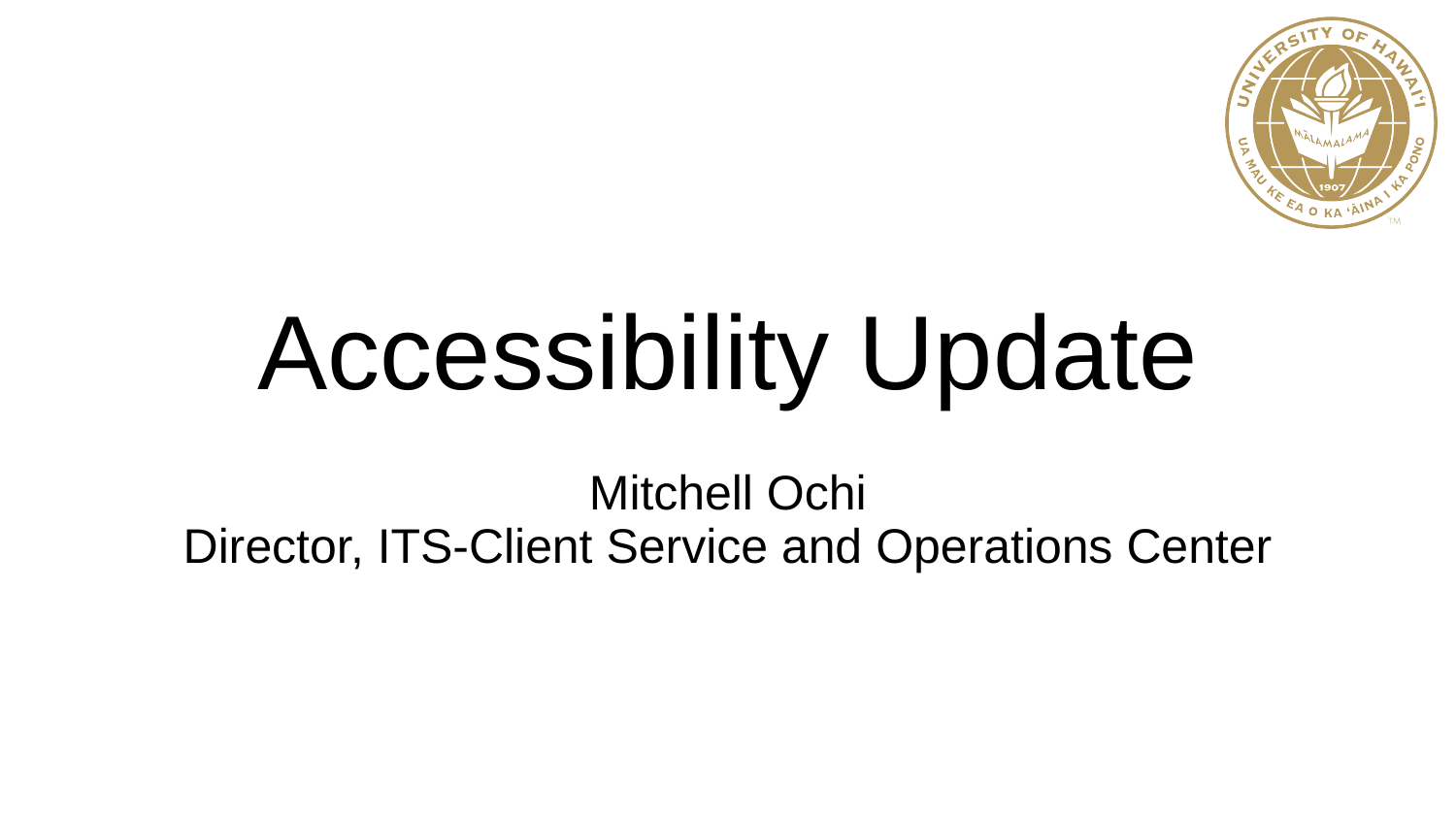

# Accessibility Update
Mitchell Ochi
Director, ITS-Client Service and Operations Center